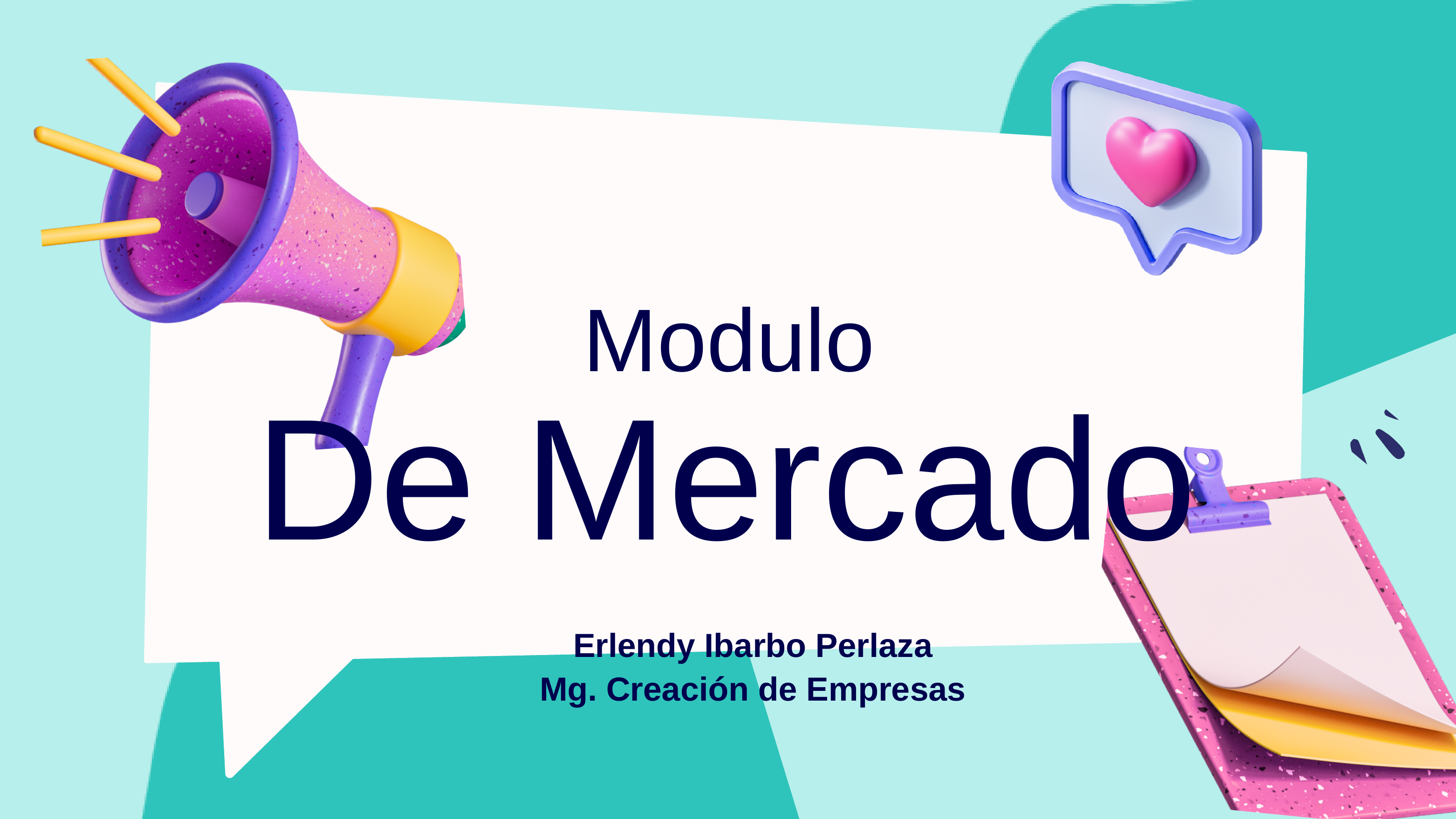

Modulo
De Mercado

Erlendy Ibarbo Perlaza
Mg. Creación de Empresas